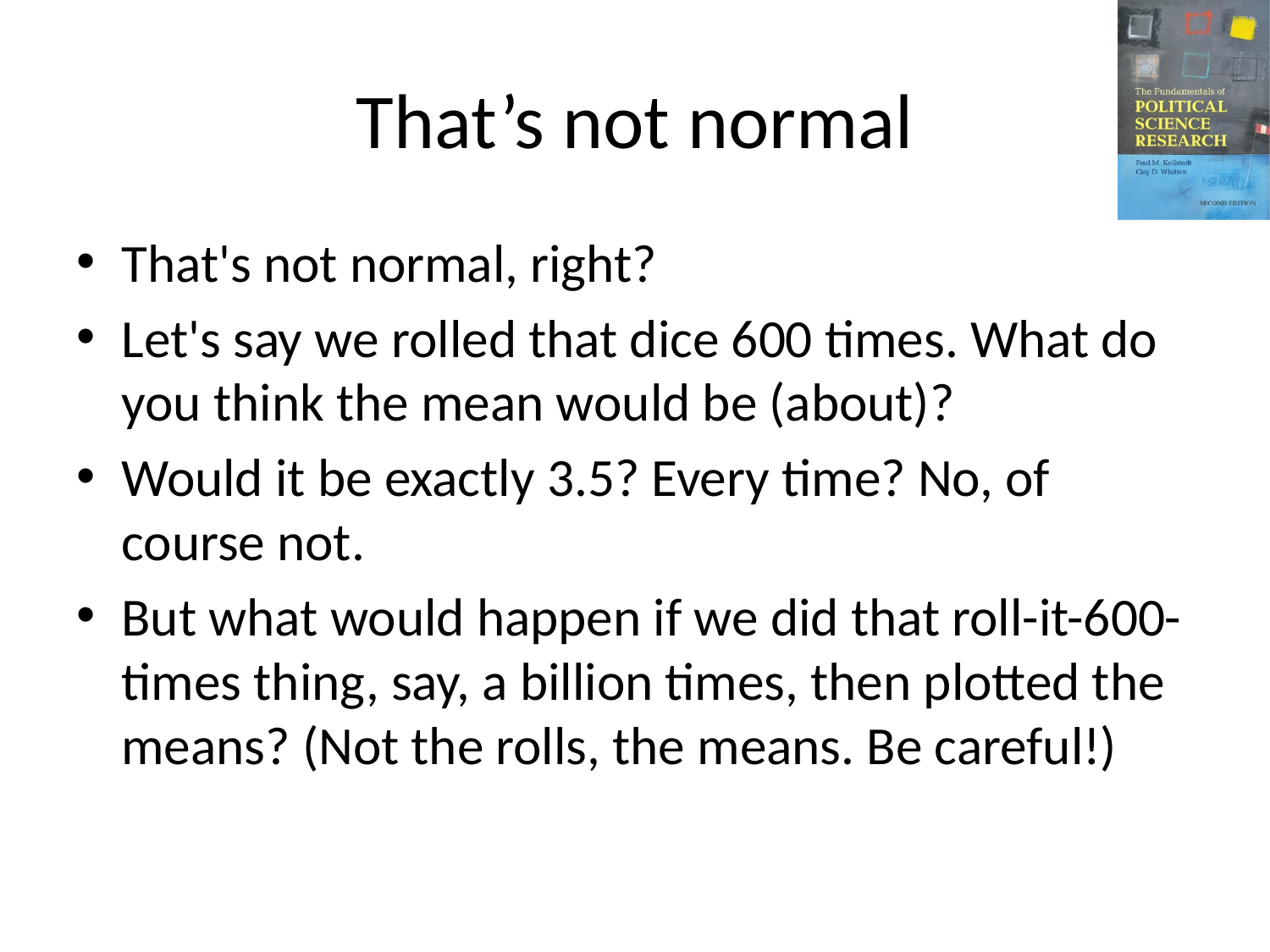

# That’s not normal
That's not normal, right?
Let's say we rolled that dice 600 times. What do you think the mean would be (about)?
Would it be exactly 3.5? Every time? No, of course not.
But what would happen if we did that roll-it-600-times thing, say, a billion times, then plotted the means? (Not the rolls, the means. Be careful!)